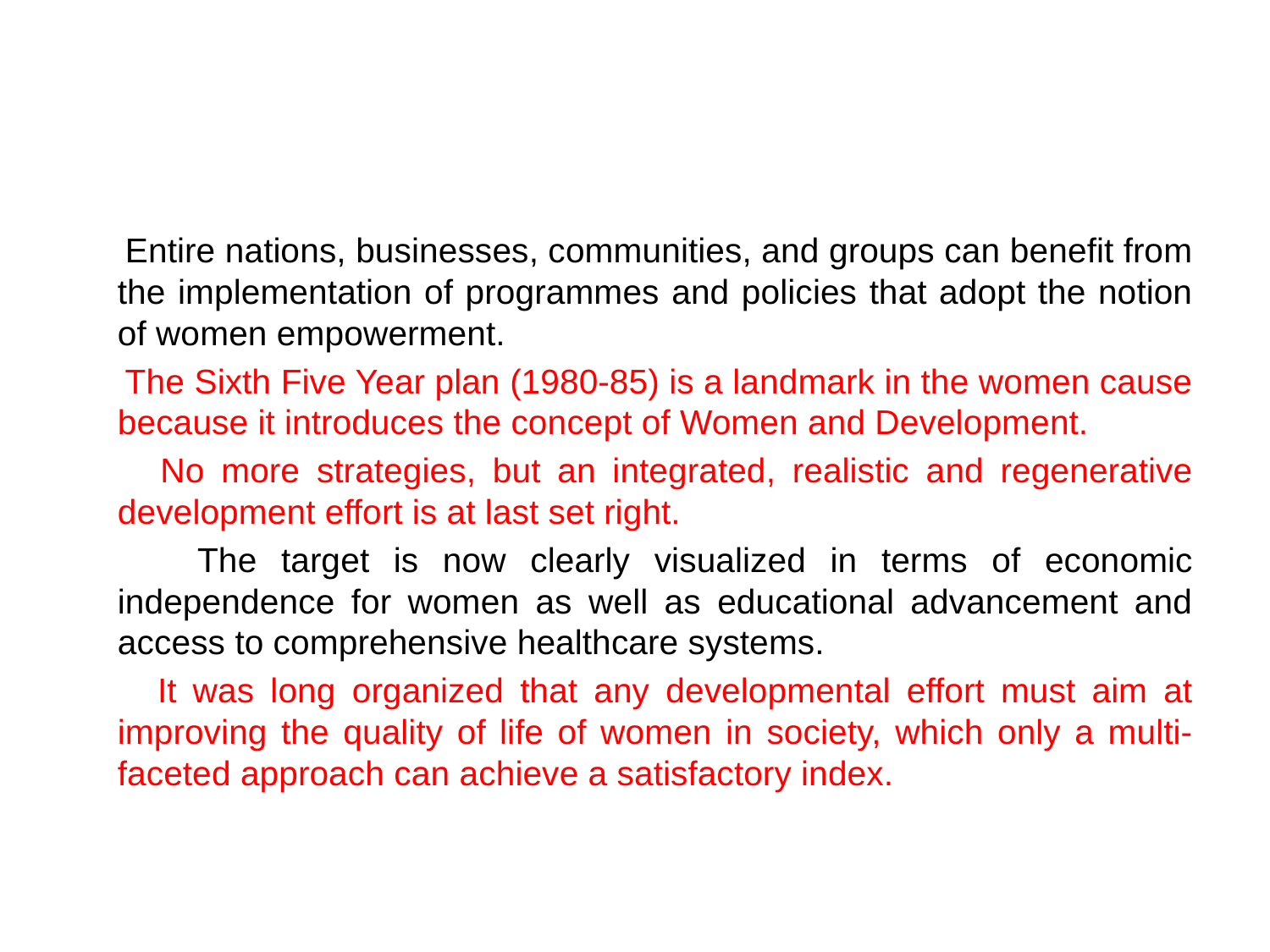

#
      Entire nations, businesses, communities, and groups can benefit from the implementation of programmes and policies that adopt the notion of women empowerment.
     The Sixth Five Year plan (1980-85) is a landmark in the women cause because it introduces the concept of Women and Development.
     No more strategies, but an integrated, realistic and regenerative development effort is at last set right.
     The target is now clearly visualized in terms of economic independence for women as well as educational advancement and access to comprehensive healthcare systems.
     It was long organized that any developmental effort must aim at improving the quality of life of women in society, which only a multi-faceted approach can achieve a satisfactory index.